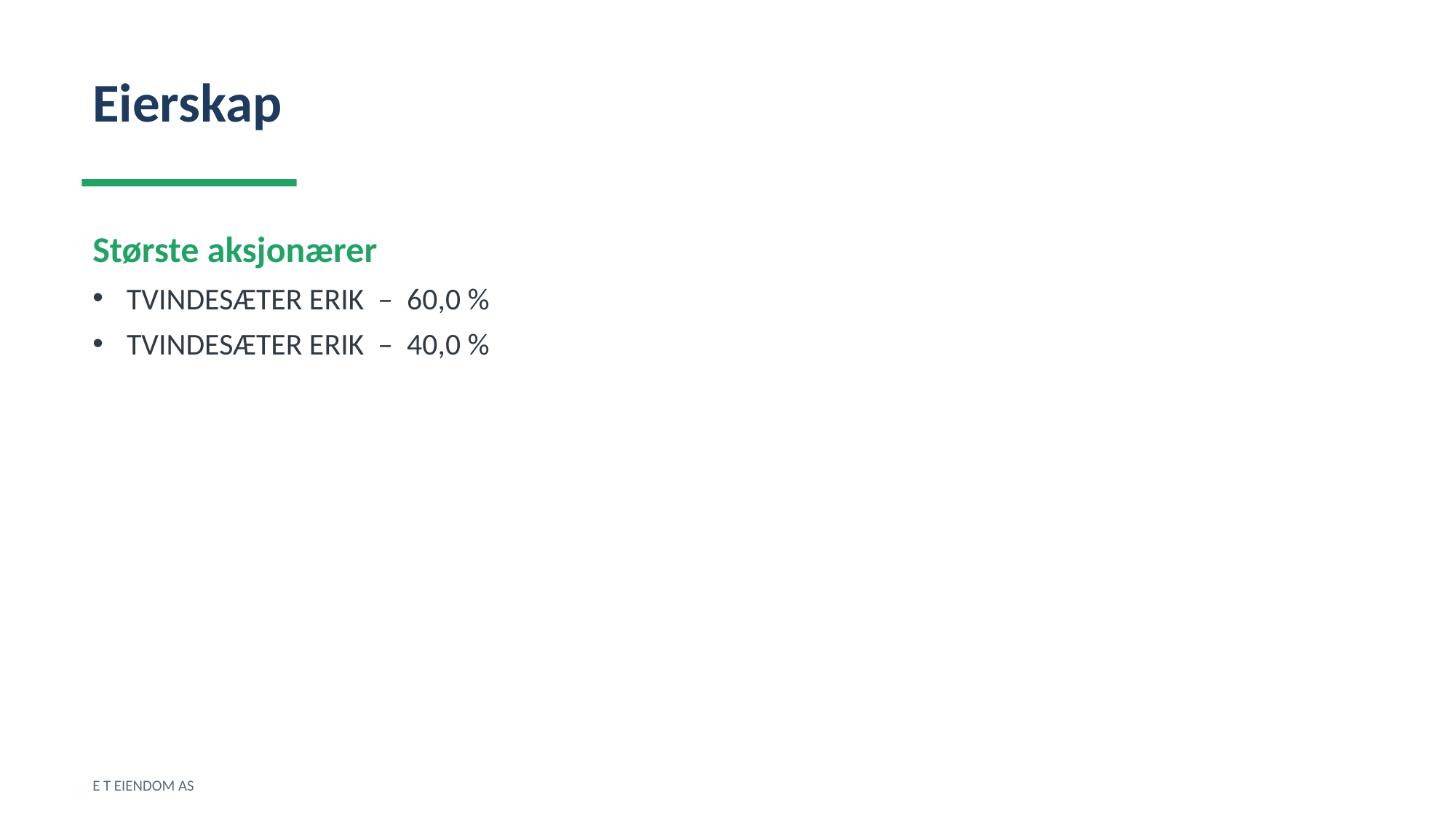

Eierskap

Største aksjonærer
TVINDESÆTER ERIK  –  60,0 %
TVINDESÆTER ERIK  –  40,0 %
E T EIENDOM AS